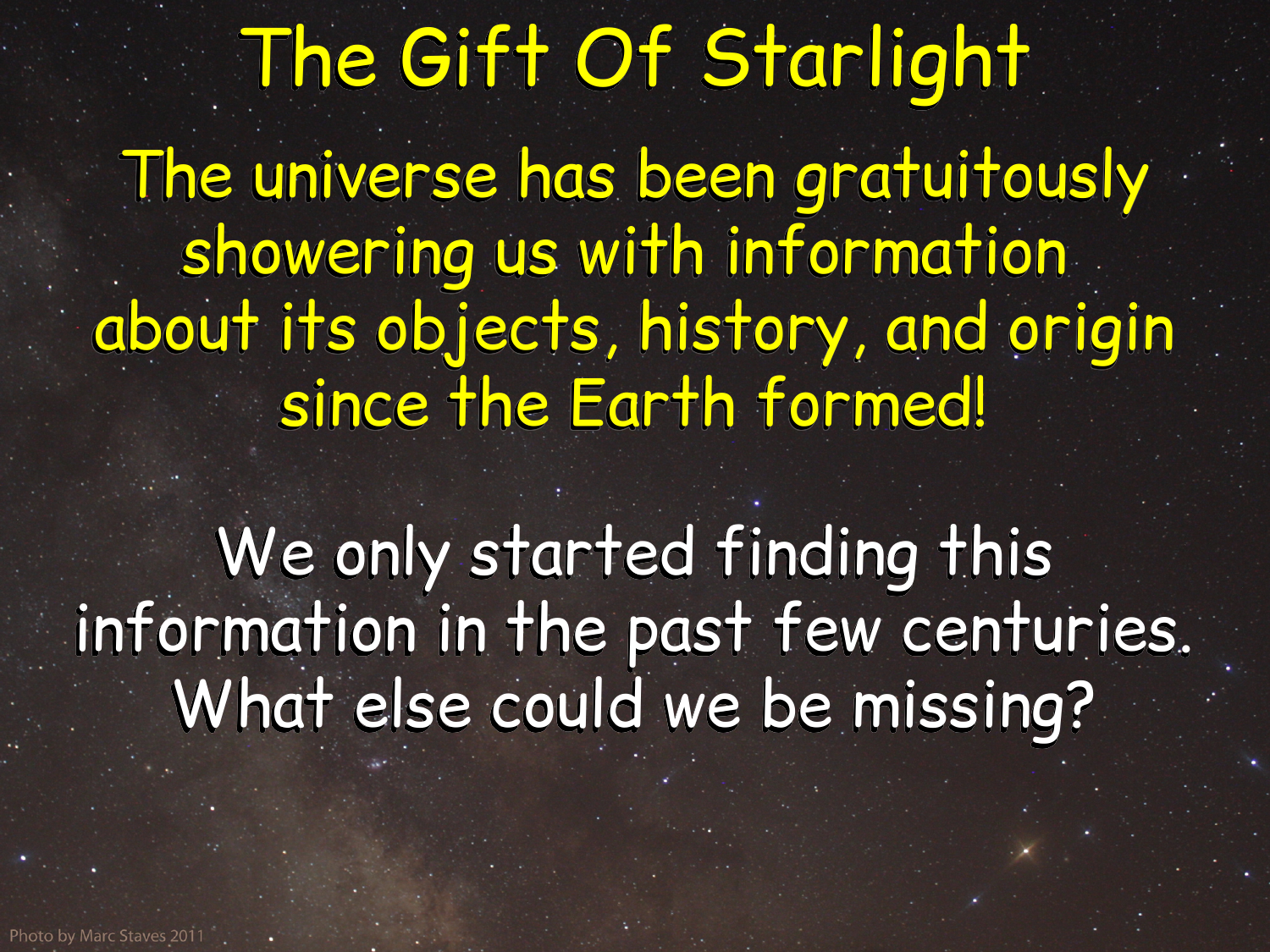

# The Gift Of Starlight
The universe has been gratuitously showering us with information
about its objects, history, and origin since the Earth formed!
We only started finding this information in the past few centuries.
What else could we be missing?